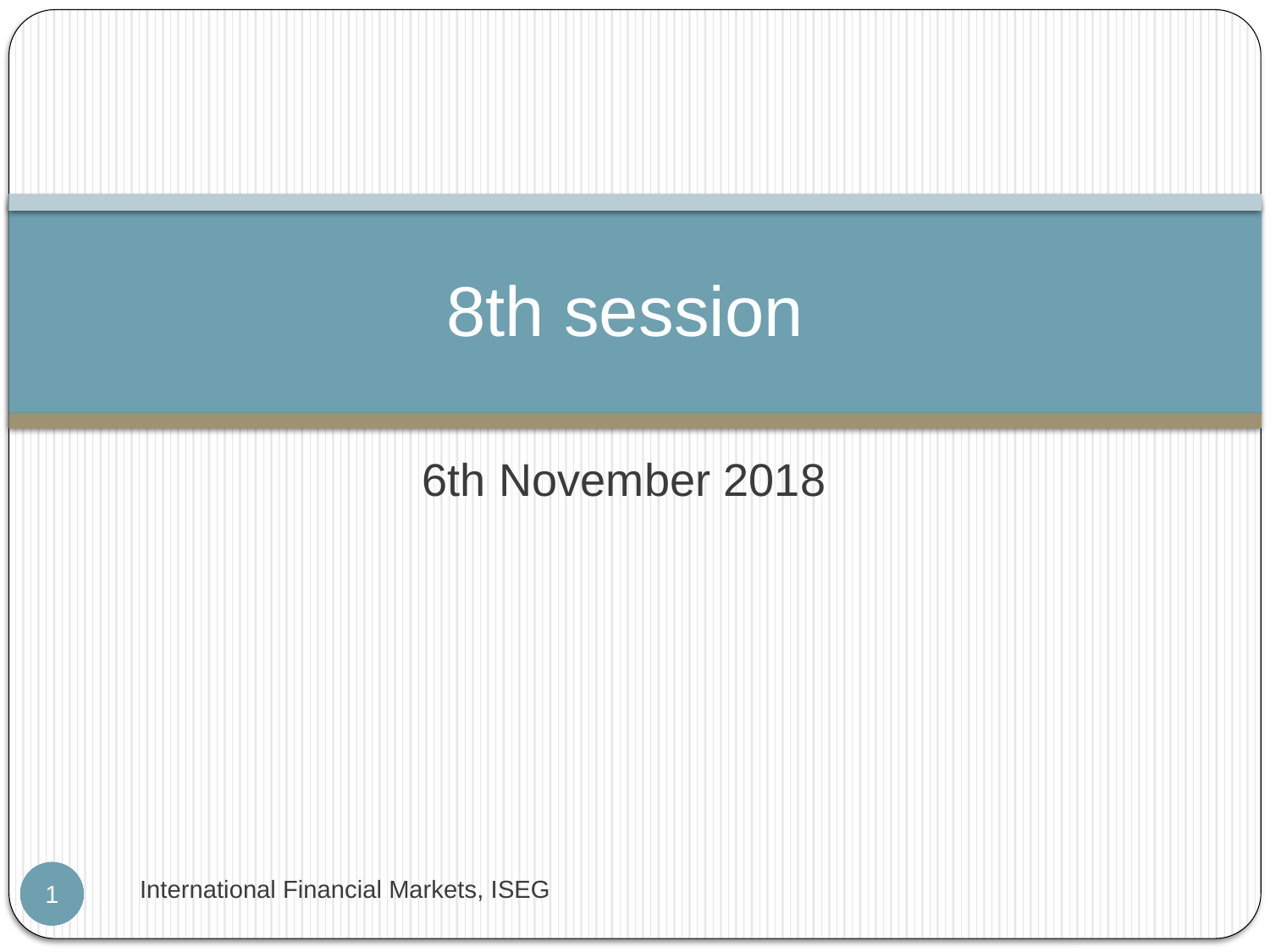

# 8th session
6th November 2018
International Financial Markets, ISEG
1
1
1